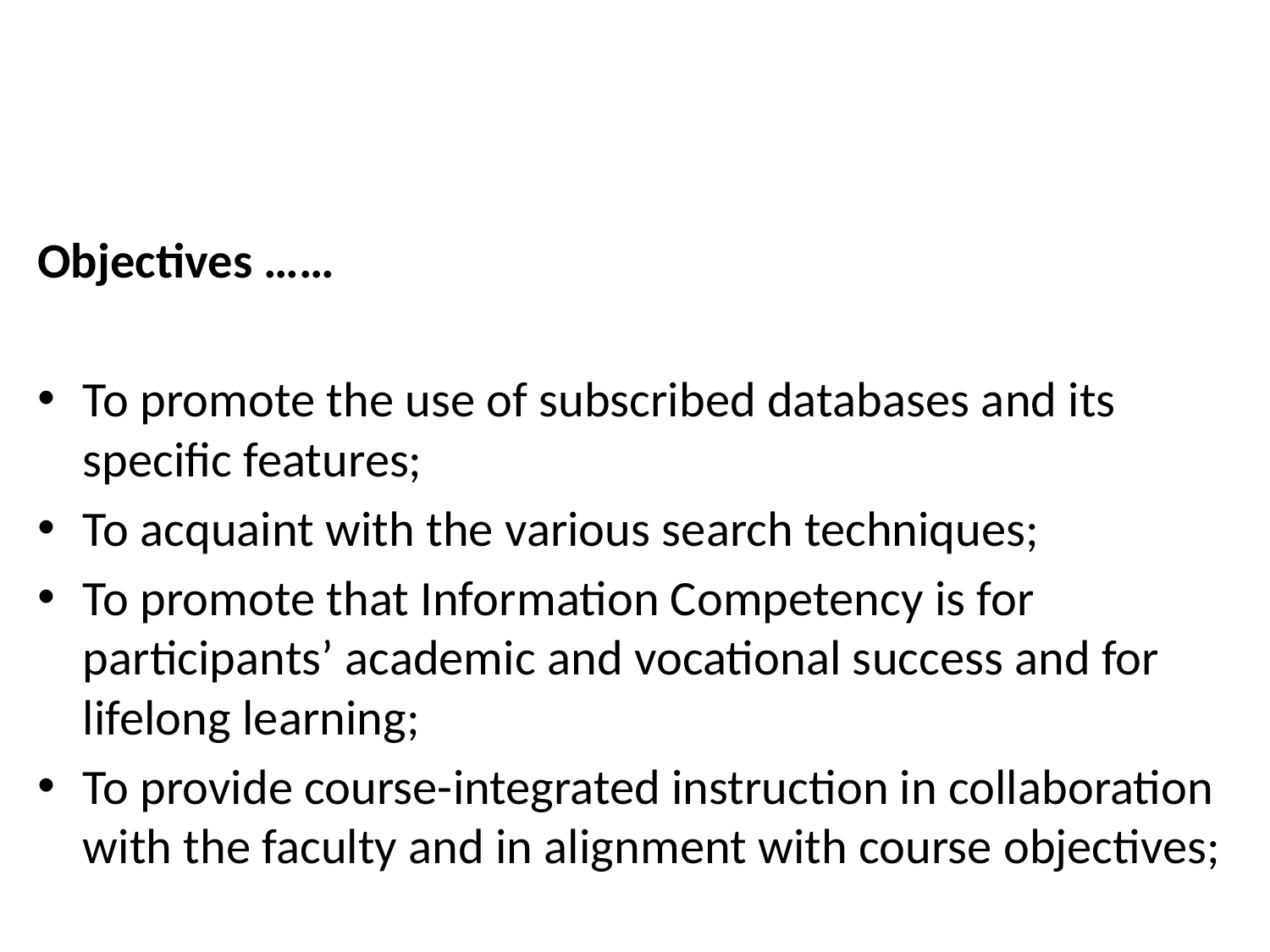

#
Objectives ……

To promote the use of subscribed databases and its specific features;
To acquaint with the various search techniques;
To promote that Information Competency is for participants’ academic and vocational success and for lifelong learning;
To provide course-integrated instruction in collaboration with the faculty and in alignment with course objectives;